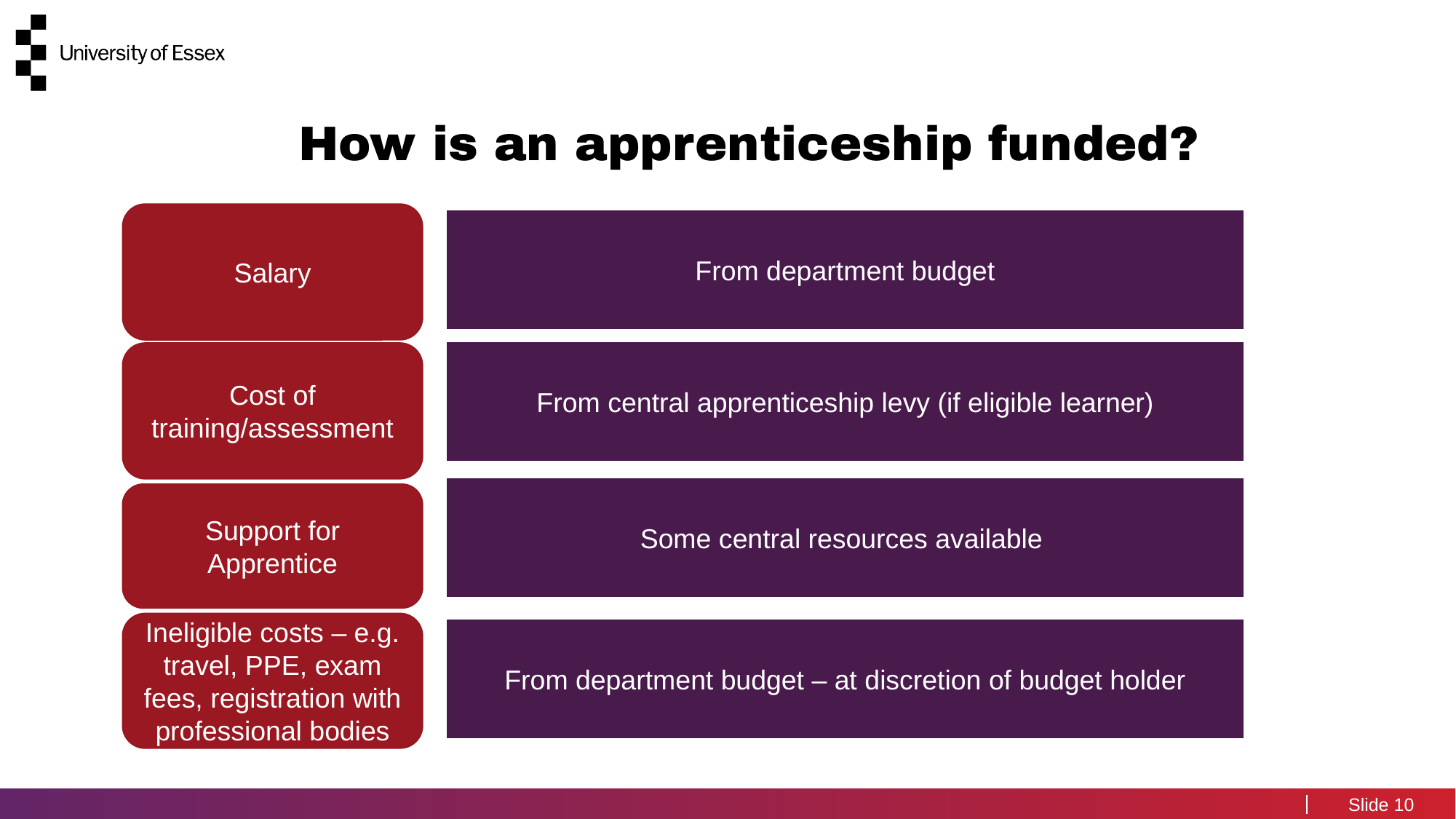

How is an apprenticeship funded?
Salary
From department budget
Cost of training/assessment
From central apprenticeship levy (if eligible learner)
Some central resources available
Support for Apprentice
Ineligible costs – e.g. travel, PPE, exam fees, registration with professional bodies
From department budget – at discretion of budget holder
10